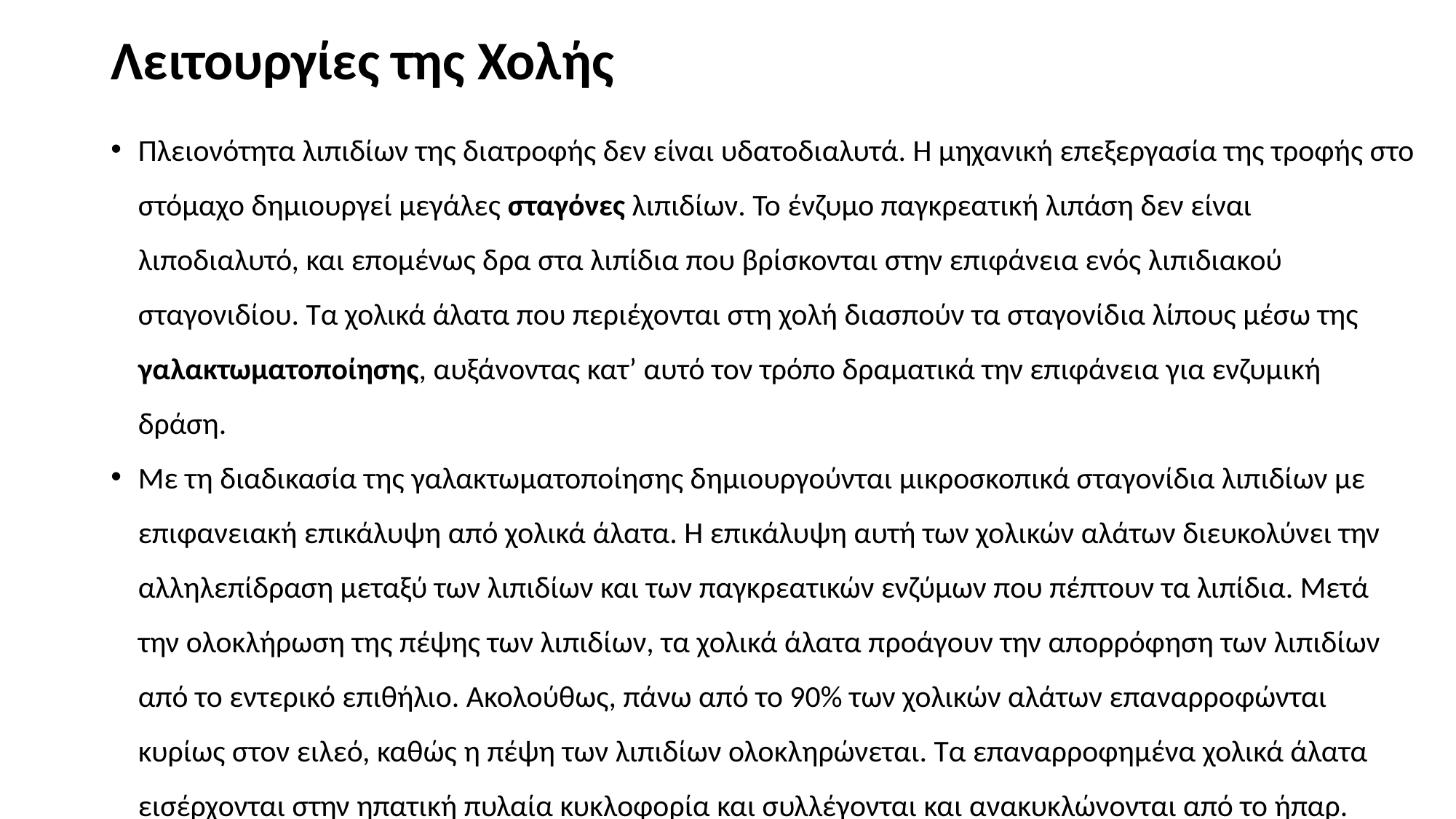

# Λειτουργίες της Χολής
Πλειονότητα λιπιδίων της διατροφής δεν είναι υδατοδιαλυτά. Η μηχανική επεξεργασία της τροφής στο στόμαχο δημιουργεί μεγάλες σταγόνες λιπιδίων. Το ένζυμο παγκρεατική λιπάση δεν είναι λιποδιαλυτό, και επομένως δρα στα λιπίδια που βρίσκονται στην επιφάνεια ενός λιπιδιακού σταγονιδίου. Τα χολικά άλατα που περιέχονται στη χολή διασπούν τα σταγονίδια λίπους μέσω της γαλακτωματοποίησης, αυξάνοντας κατ’ αυτό τον τρόπο δραματικά την επιφάνεια για ενζυμική δράση.
Με τη διαδικασία της γαλακτωματοποίησης δημιουργούνται μικροσκοπικά σταγονίδια λιπιδίων με επιφανειακή επικάλυψη από χολικά άλατα. Η επικάλυψη αυτή των χολικών αλάτων διευκολύνει την αλληλεπίδραση μεταξύ των λιπιδίων και των παγκρεατικών ενζύμων που πέπτουν τα λιπίδια. Μετά την ολοκλήρωση της πέψης των λιπιδίων, τα χολικά άλατα προάγουν την απορρόφηση των λιπιδίων από το εντερικό επιθήλιο. Ακολούθως, πάνω από το 90% των χολικών αλάτων επαναρροφώνται κυρίως στον ειλεό, καθώς η πέψη των λιπιδίων ολοκληρώνεται. Τα επαναρροφημένα χολικά άλατα εισέρχονται στην ηπατική πυλαία κυκλοφορία και συλλέγονται και ανακυκλώνονται από το ήπαρ.